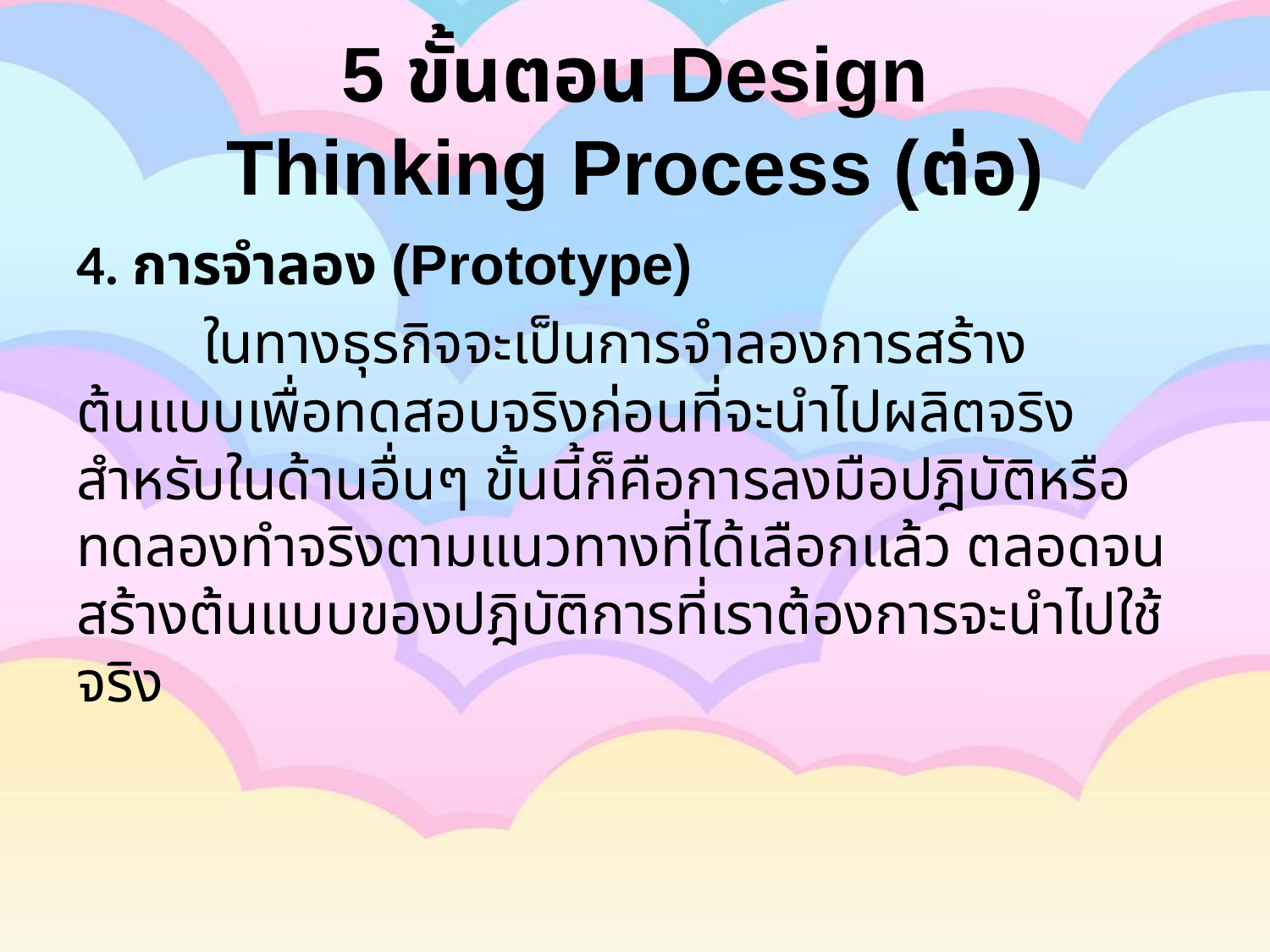

# 5 ขั้นตอน Design Thinking Process (ต่อ)
4. การจำลอง (Prototype)
	ในทางธุรกิจจะเป็นการจำลองการสร้างต้นแบบเพื่อทดสอบจริงก่อนที่จะนำไปผลิตจริง สำหรับในด้านอื่นๆ ขั้นนี้ก็คือการลงมือปฎิบัติหรือทดลองทำจริงตามแนวทางที่ได้เลือกแล้ว ตลอดจนสร้างต้นแบบของปฎิบัติการที่เราต้องการจะนำไปใช้จริง